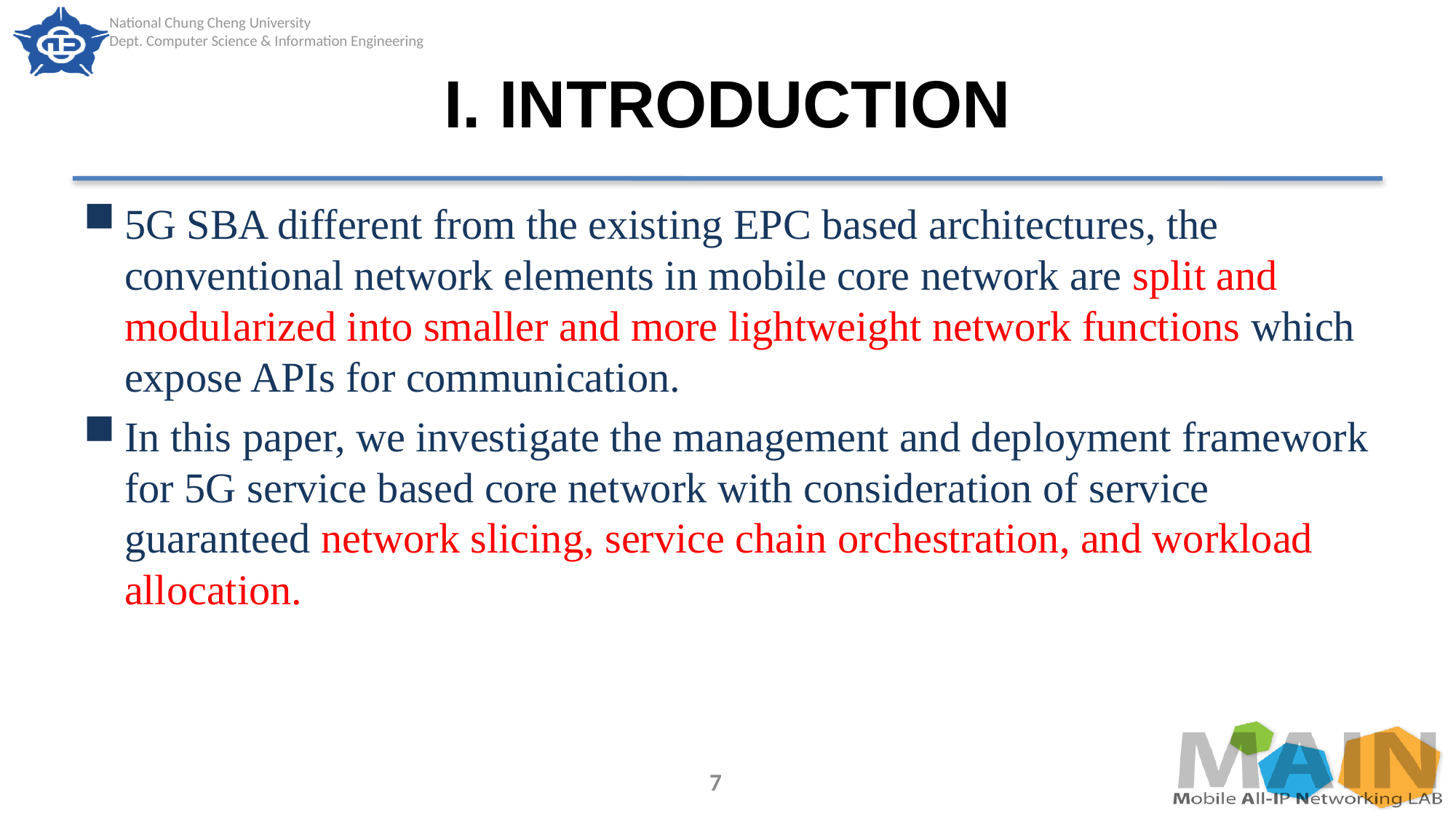

# I. INTRODUCTION
5G SBA different from the existing EPC based architectures, the conventional network elements in mobile core network are split and modularized into smaller and more lightweight network functions which expose APIs for communication.
In this paper, we investigate the management and deployment framework for 5G service based core network with consideration of service guaranteed network slicing, service chain orchestration, and workload allocation.

7